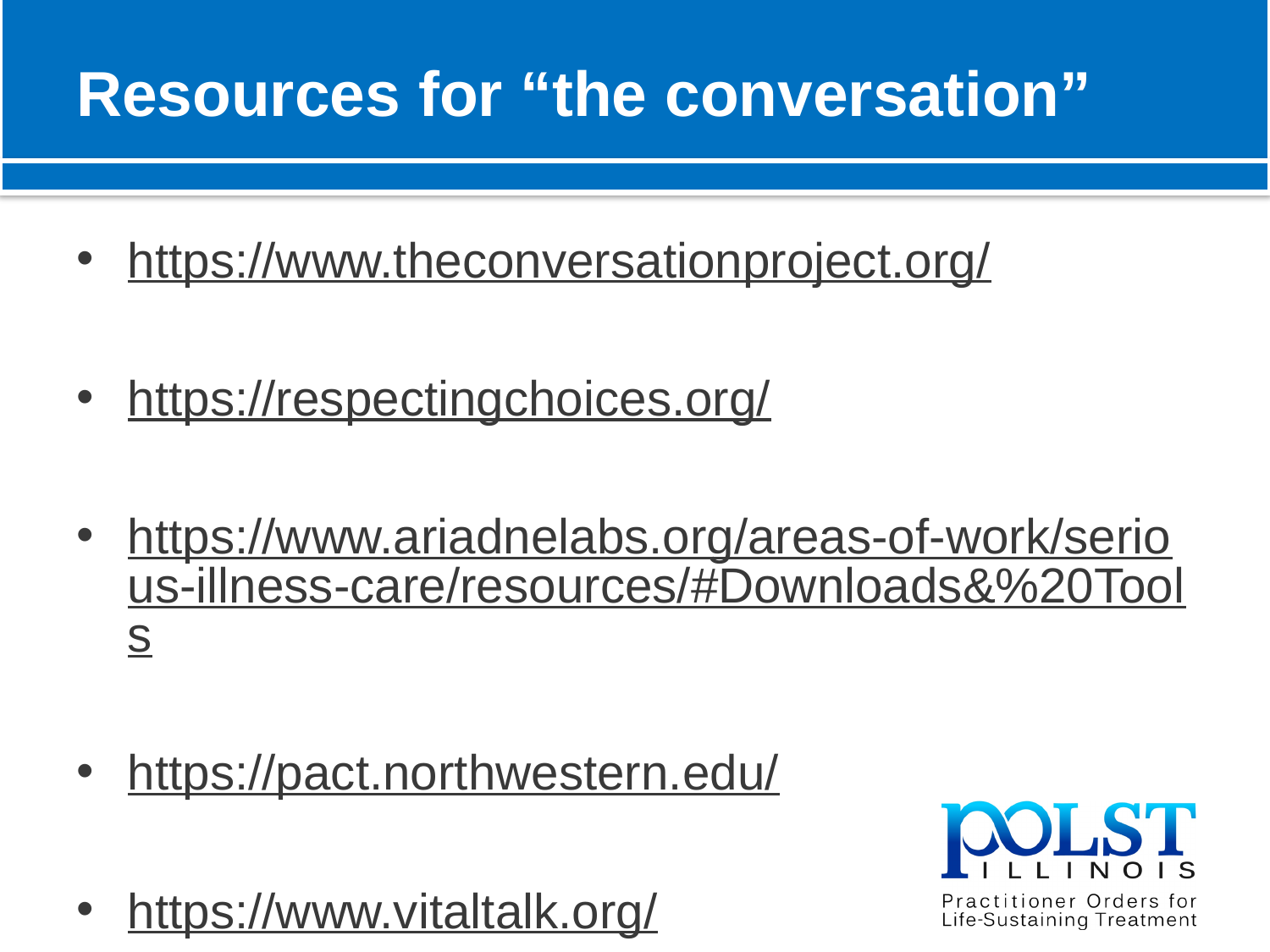

# Resources for “the conversation”
https://www.theconversationproject.org/

https://respectingchoices.org/

https://www.ariadnelabs.org/areas-of-work/serious-illness-care/resources/#Downloads&%20Tools

https://pact.northwestern.edu/

https://www.vitaltalk.org/